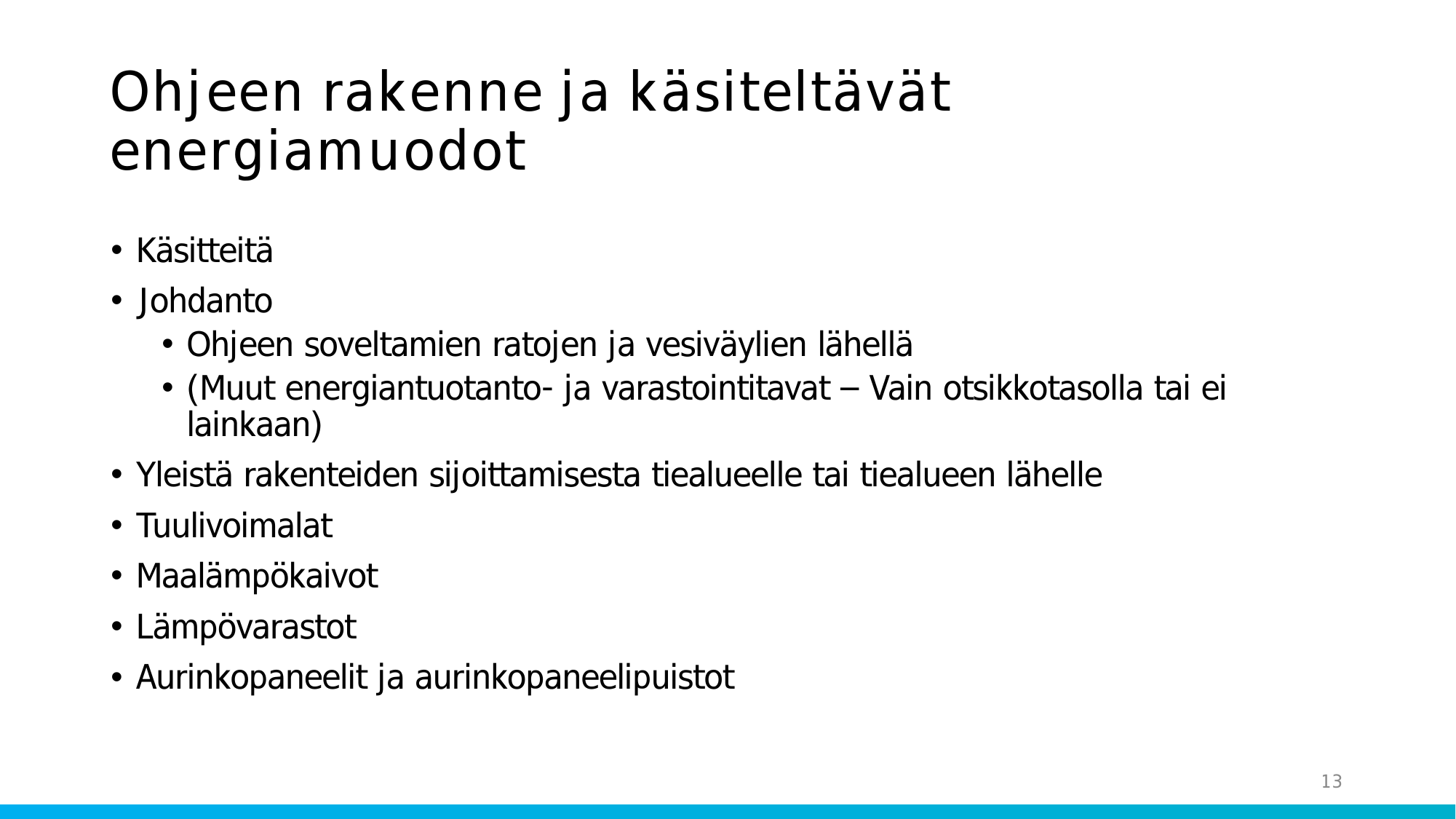

# Ohjeen rakenne ja käsiteltävät energiamuodot
Käsitteitä
Johdanto
Ohjeen soveltamien ratojen ja vesiväylien lähellä
(Muut energiantuotanto- ja varastointitavat – Vain otsikkotasolla tai ei lainkaan)
Yleistä rakenteiden sijoittamisesta tiealueelle tai tiealueen lähelle
Tuulivoimalat
Maalämpökaivot
Lämpövarastot
Aurinkopaneelit ja aurinkopaneelipuistot
13